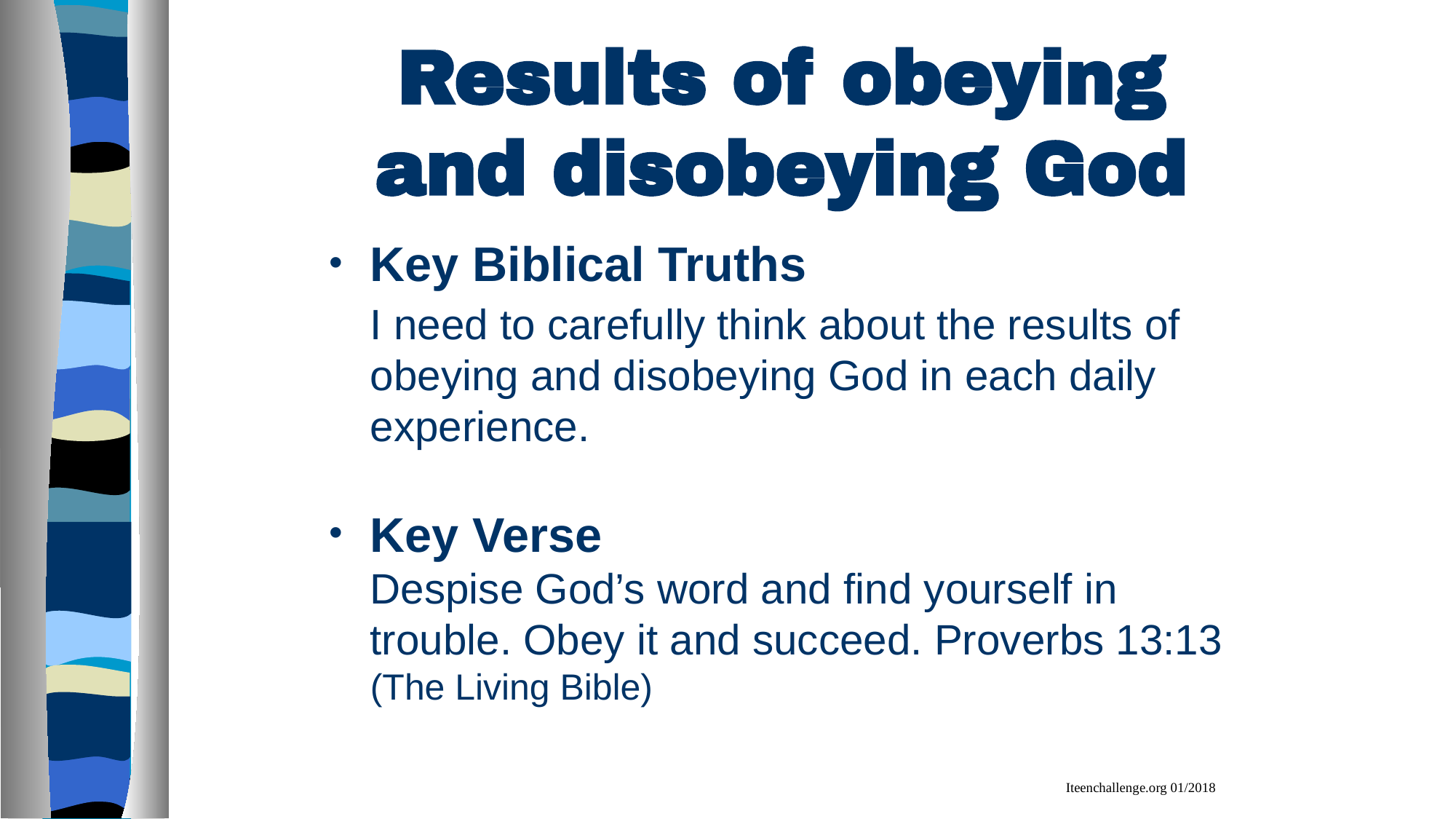

# Results of obeying and disobeying God
Key Biblical Truths
	I need to carefully think about the results of obeying and disobeying God in each daily experience.

Key Verse
	Despise God’s word and find yourself in trouble. Obey it and succeed. Proverbs 13:13 (The Living Bible)
Iteenchallenge.org 01/2018